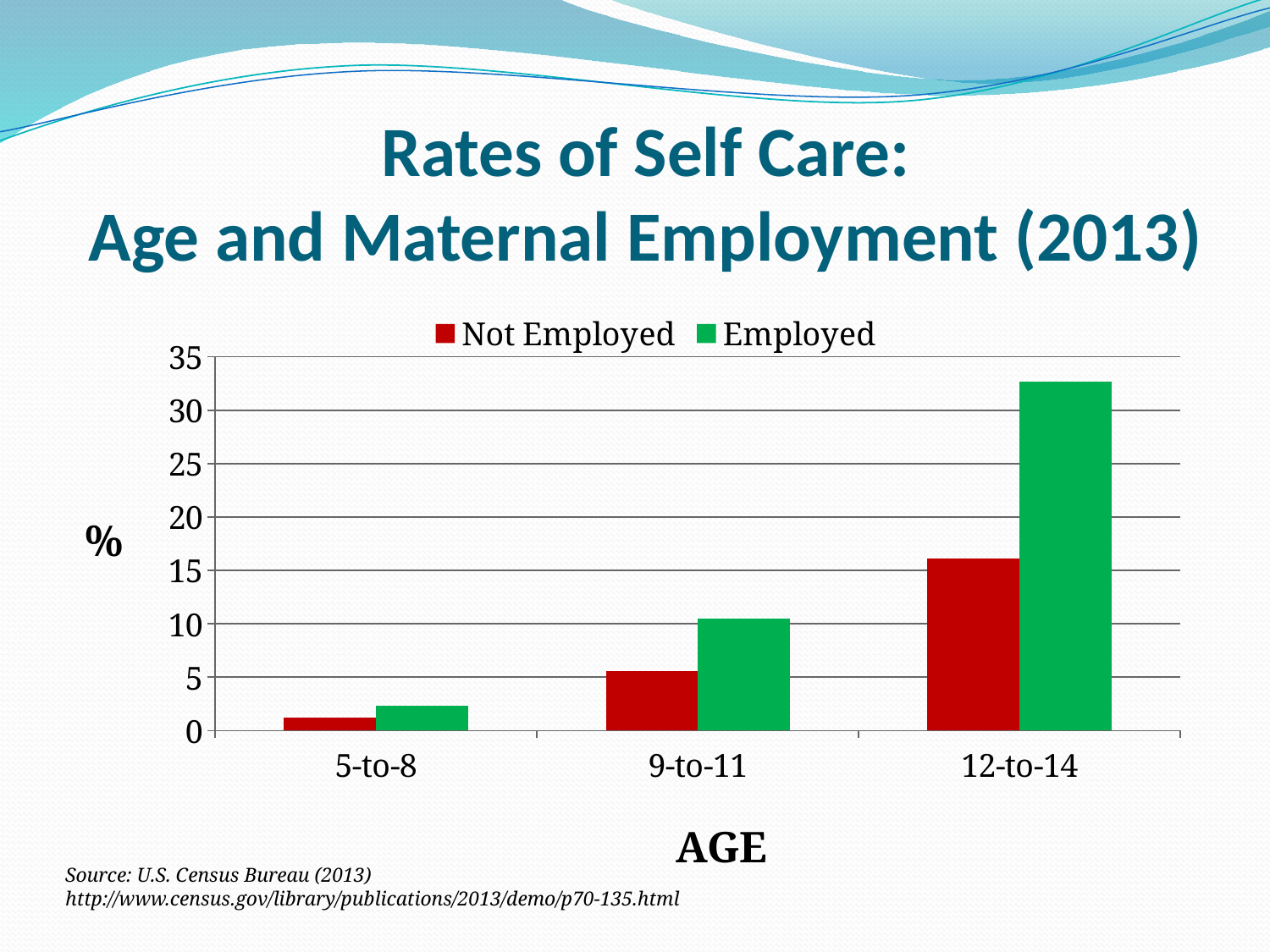

# Rates of Self Care: Age and Maternal Employment (2013)

### Chart

| Category | Not Employed | Employed |
|---|---|---|
| 5-to-8 | 1.2 | 2.3 |
| 9-to-11 | 5.6 | 10.5 |
| 12-to-14 | 16.1 | 32.7 |
%
AGE
Source: U.S. Census Bureau (2013)
http://www.census.gov/library/publications/2013/demo/p70-135.html